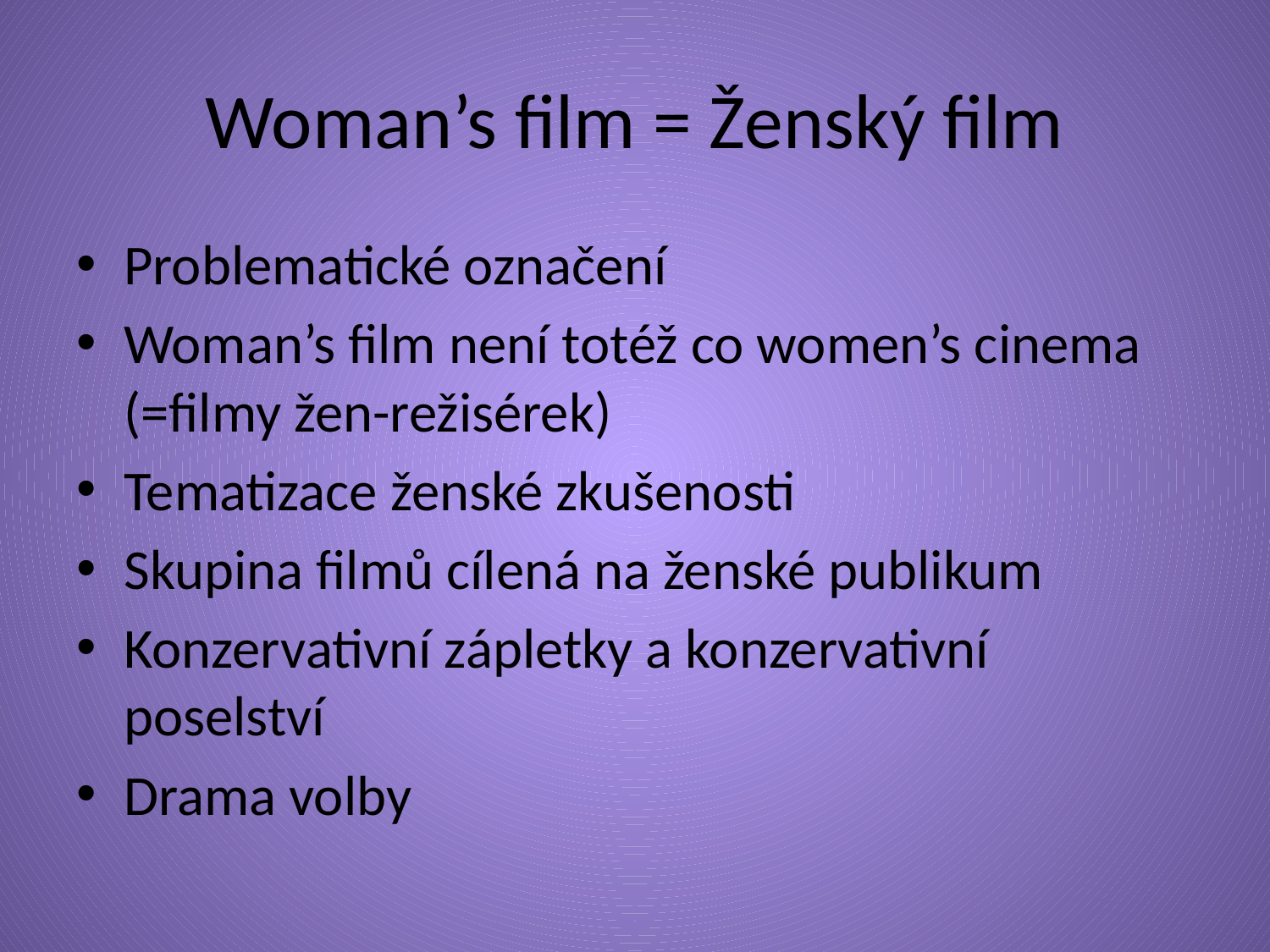

# Woman’s film = Ženský film
Problematické označení
Woman’s film není totéž co women’s cinema (=filmy žen-režisérek)
Tematizace ženské zkušenosti
Skupina filmů cílená na ženské publikum
Konzervativní zápletky a konzervativní poselství
Drama volby